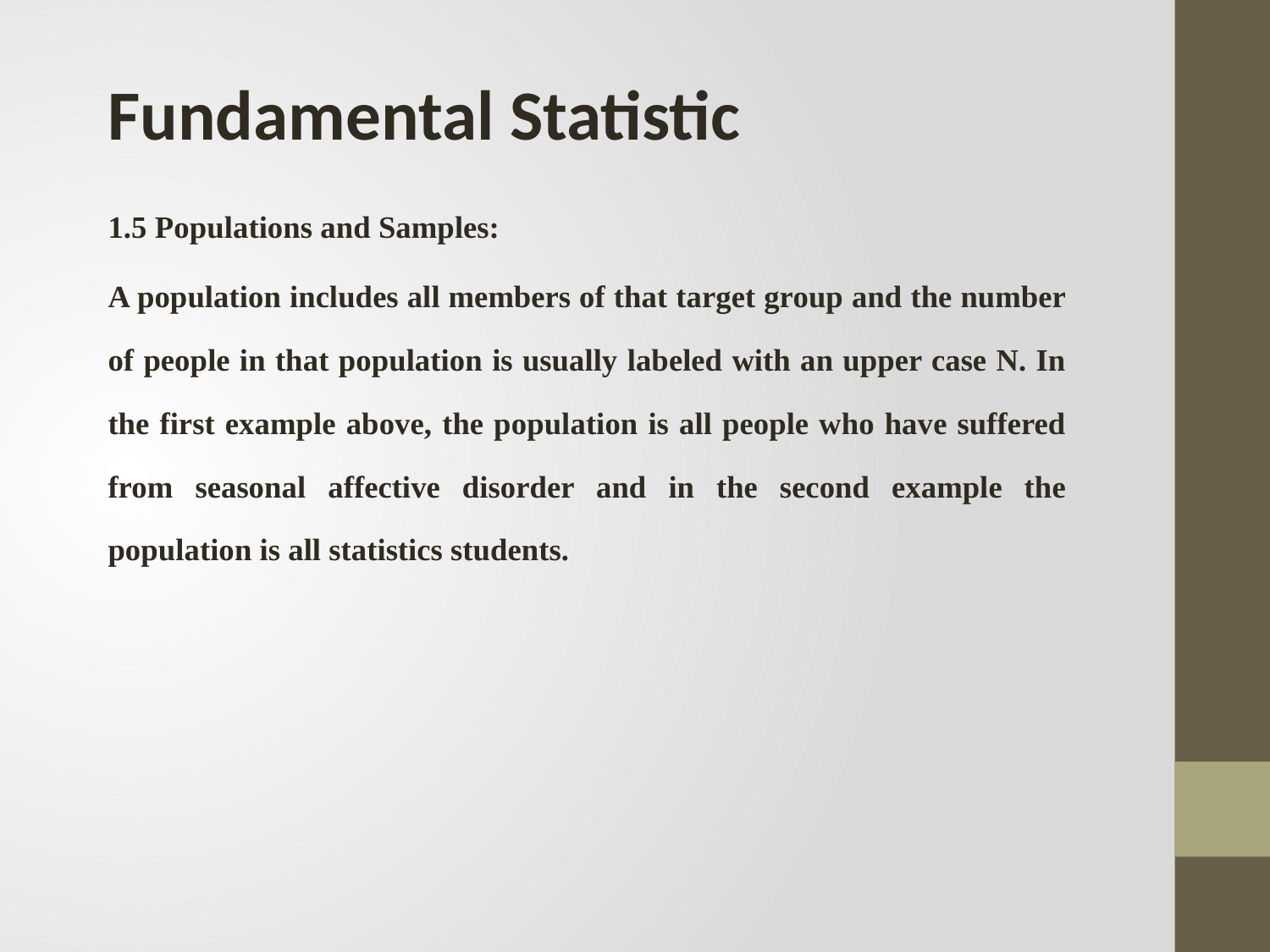

Fundamental Statistic
#
1.5 Populations and Samples:
A population includes all members of that target group and the number of people in that population is usually labeled with an upper case N. In the first example above, the population is all people who have suffered from seasonal affective disorder and in the second example the population is all statistics students.